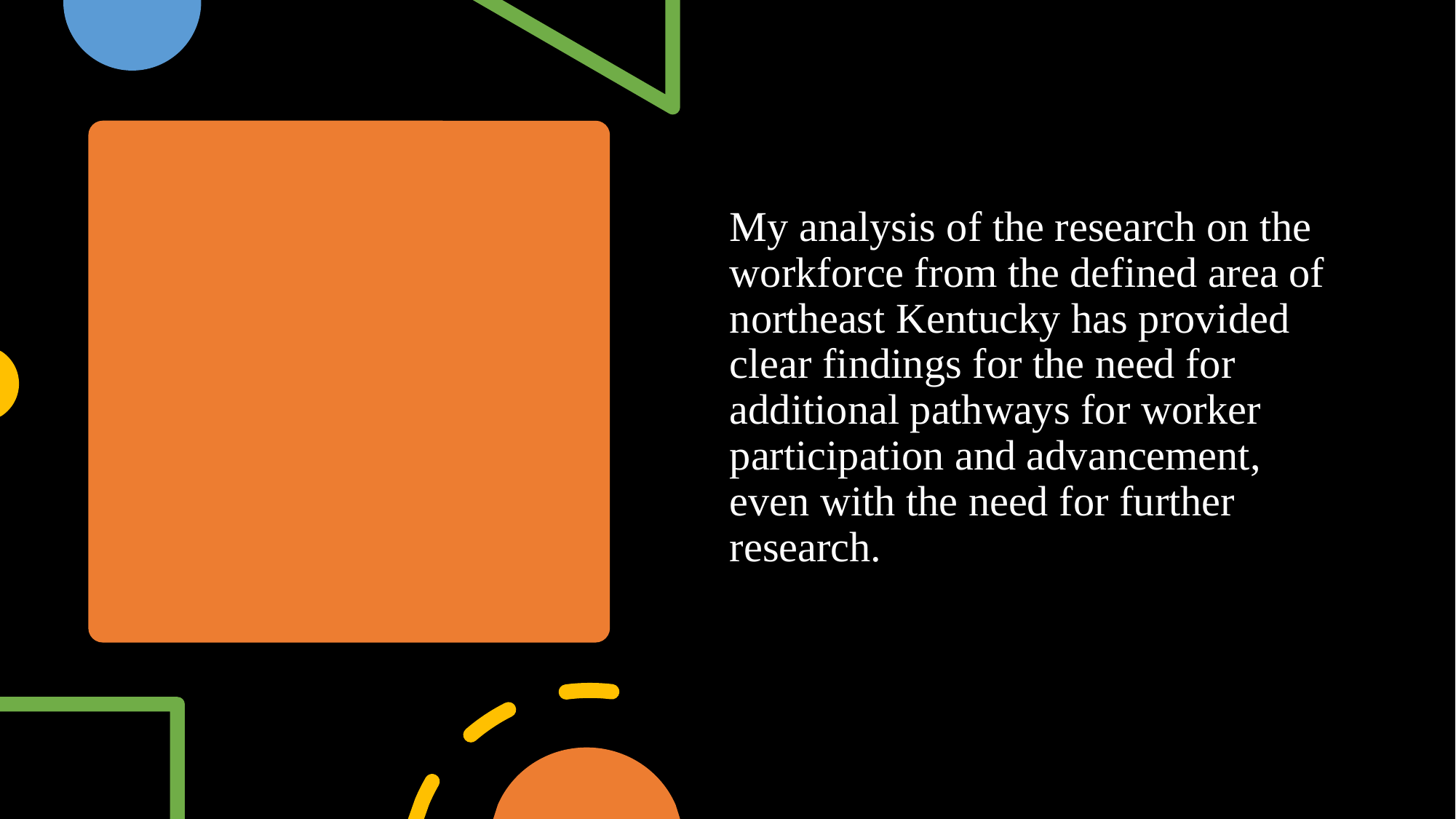

My analysis of the research on the workforce from the defined area of northeast Kentucky has provided clear findings for the need for additional pathways for worker participation and advancement, even with the need for further research.